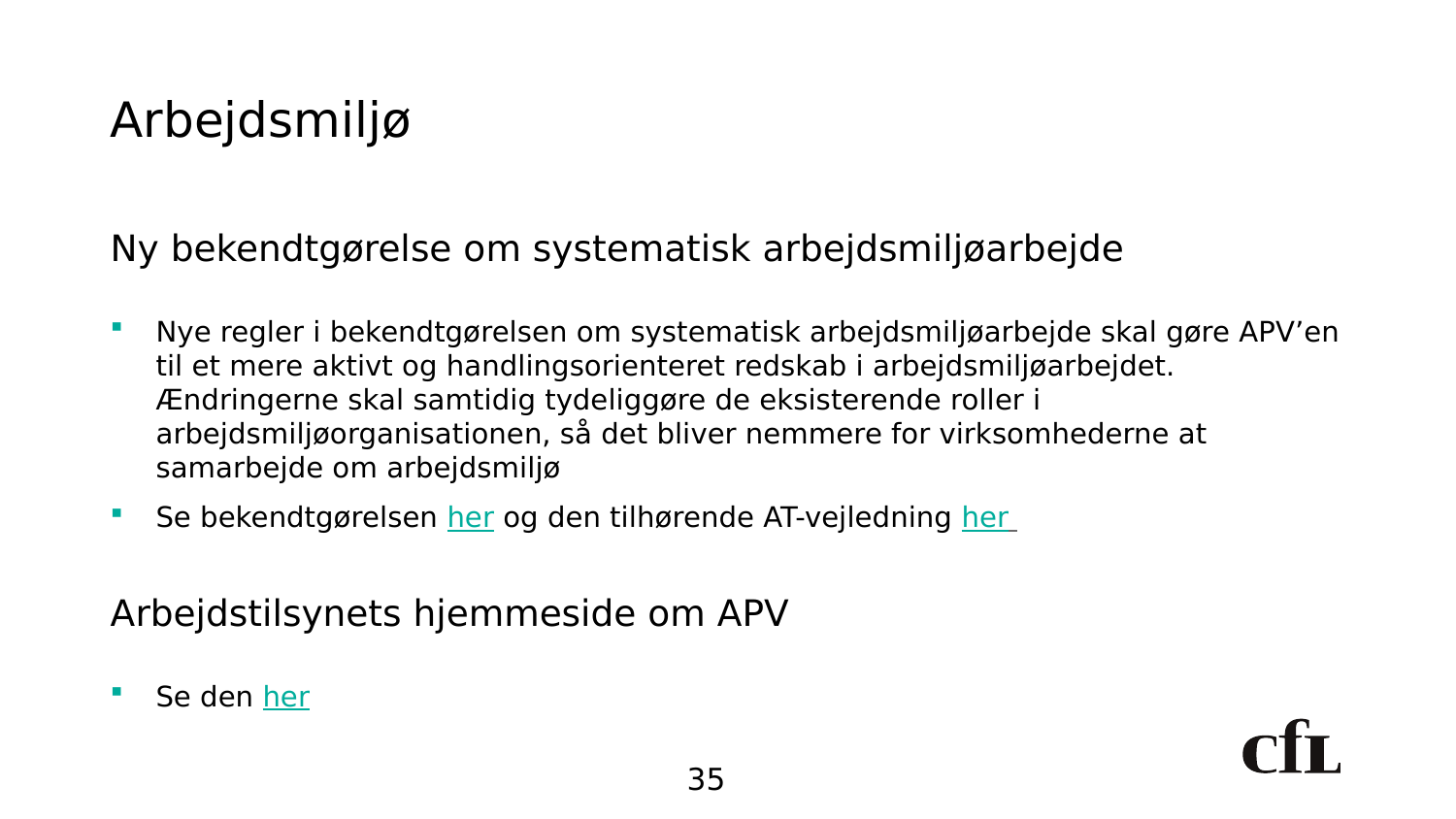

# Arbejdsmiljø
Ny bekendtgørelse om systematisk arbejdsmiljøarbejde

Nye regler i bekendtgørelsen om systematisk arbejdsmiljøarbejde skal gøre APV’en til et mere aktivt og handlingsorienteret redskab i arbejdsmiljøarbejdet. Ændringerne skal samtidig tydeliggøre de eksisterende roller i arbejdsmiljøorganisationen, så det bliver nemmere for virksomhederne at samarbejde om arbejdsmiljø
Se bekendtgørelsen her og den tilhørende AT-vejledning her

Arbejdstilsynets hjemmeside om APV

Se den her
35